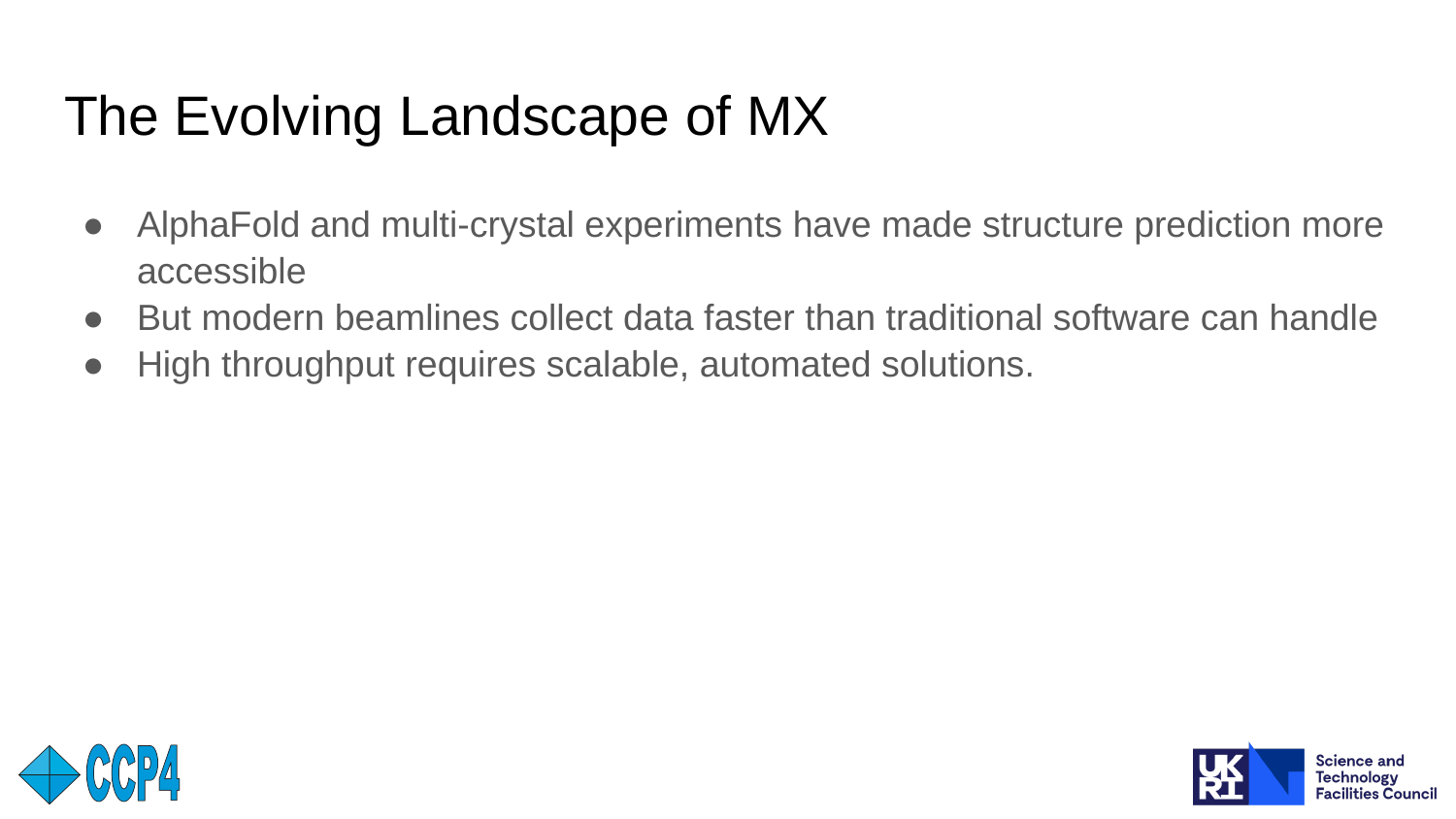

# The Evolving Landscape of MX
AlphaFold and multi-crystal experiments have made structure prediction more accessible
But modern beamlines collect data faster than traditional software can handle
High throughput requires scalable, automated solutions.